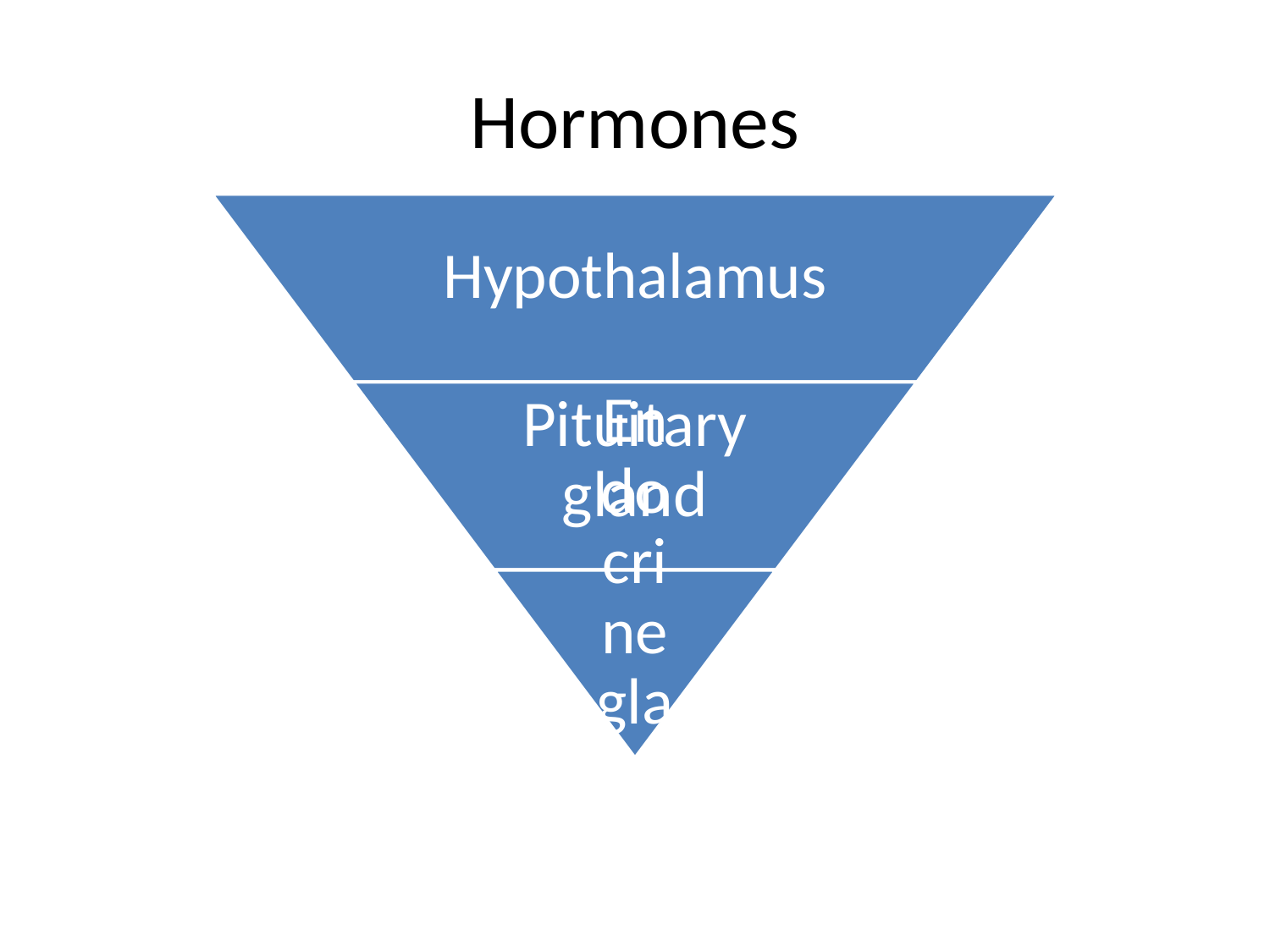

# Hormones
Hypothalamus
Pituitary gland
Endocrine glands